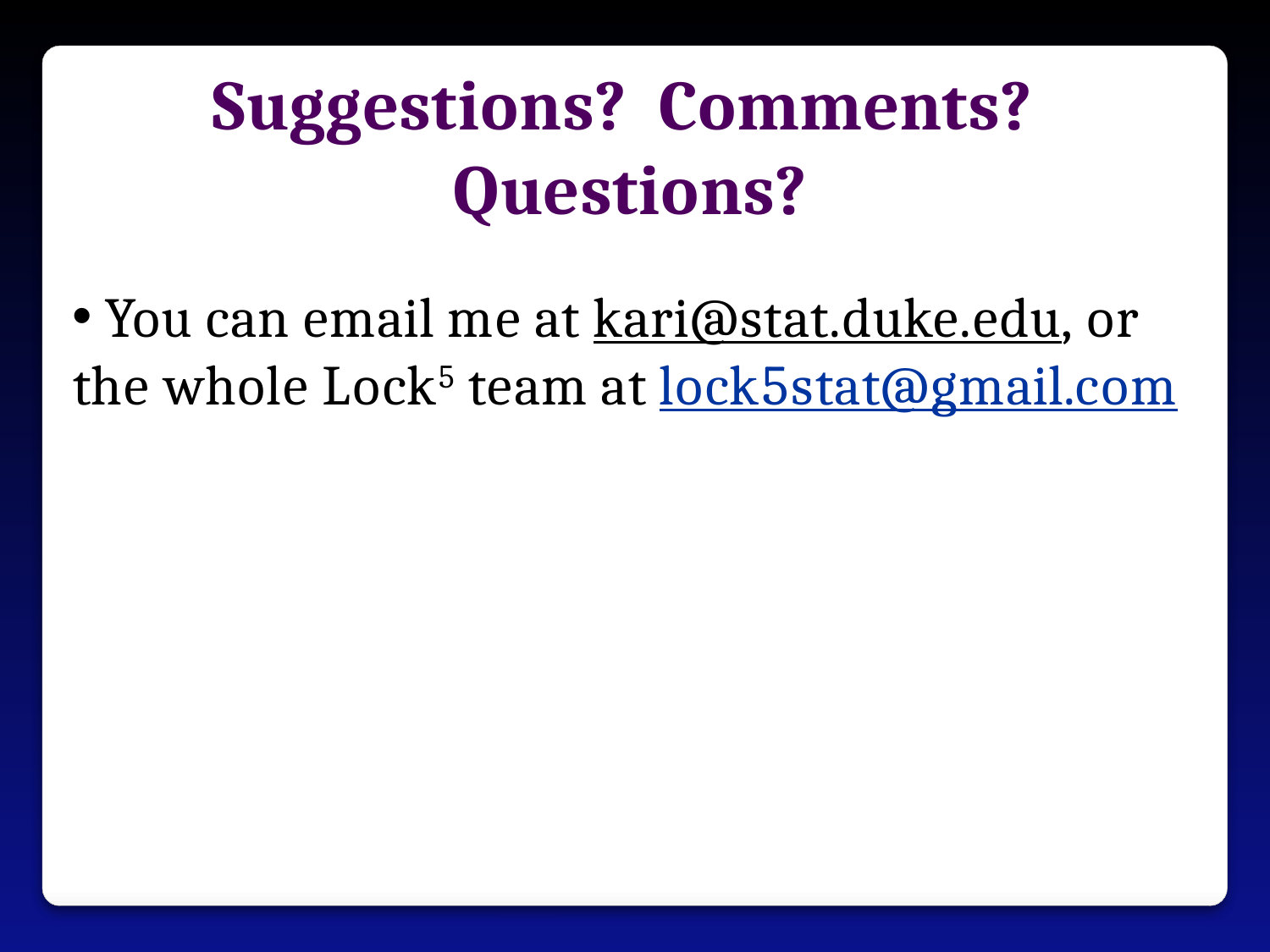

Suggestions?  Comments?  Questions?
 You can email me at kari@stat.duke.edu, or the whole Lock5 team at lock5stat@gmail.com